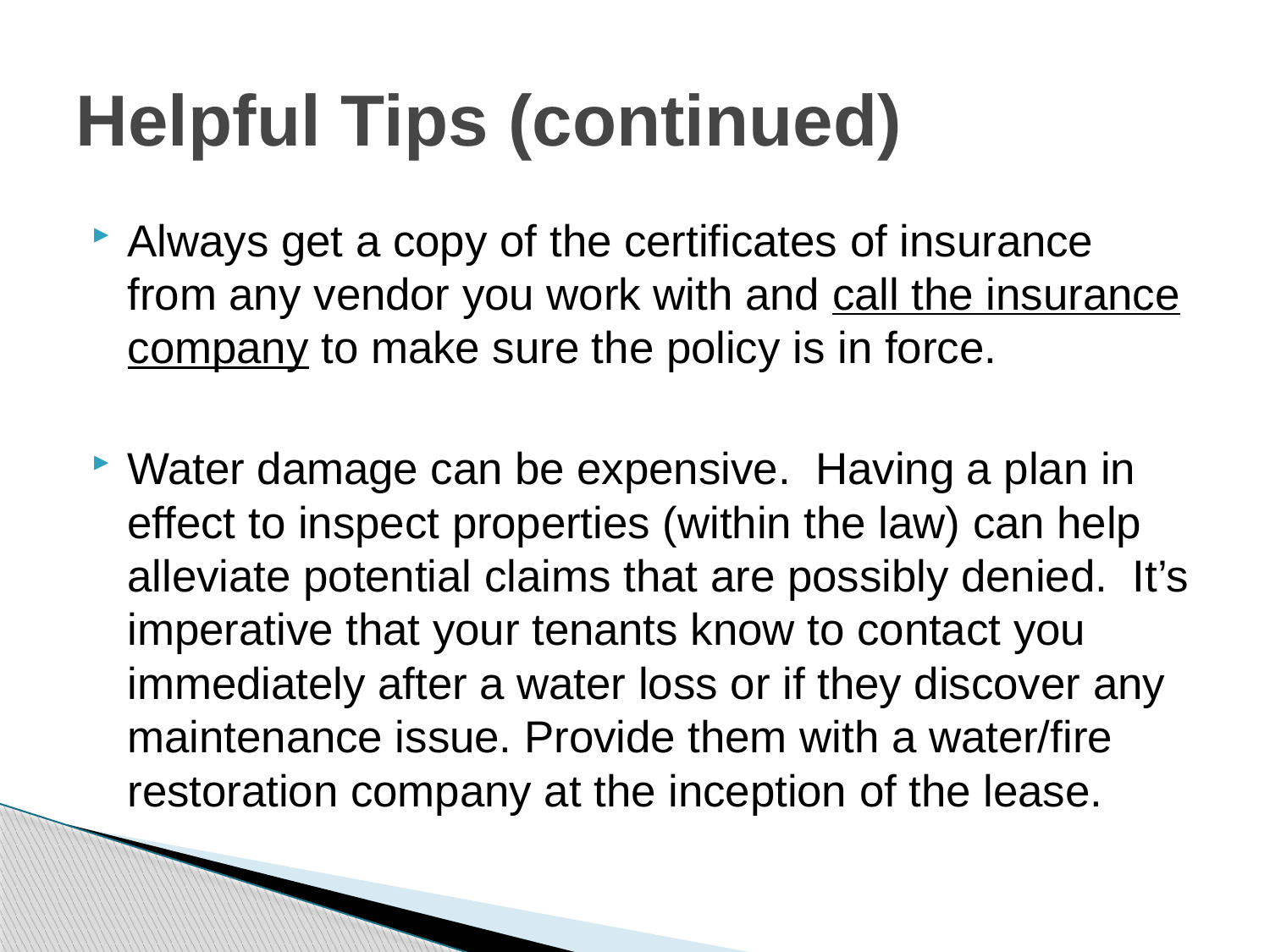

# Helpful Tips (continued)
Always get a copy of the certificates of insurance from any vendor you work with and call the insurance company to make sure the policy is in force.

Water damage can be expensive.  Having a plan in effect to inspect properties (within the law) can help alleviate potential claims that are possibly denied.  It’s imperative that your tenants know to contact you immediately after a water loss or if they discover any maintenance issue. Provide them with a water/fire restoration company at the inception of the lease.